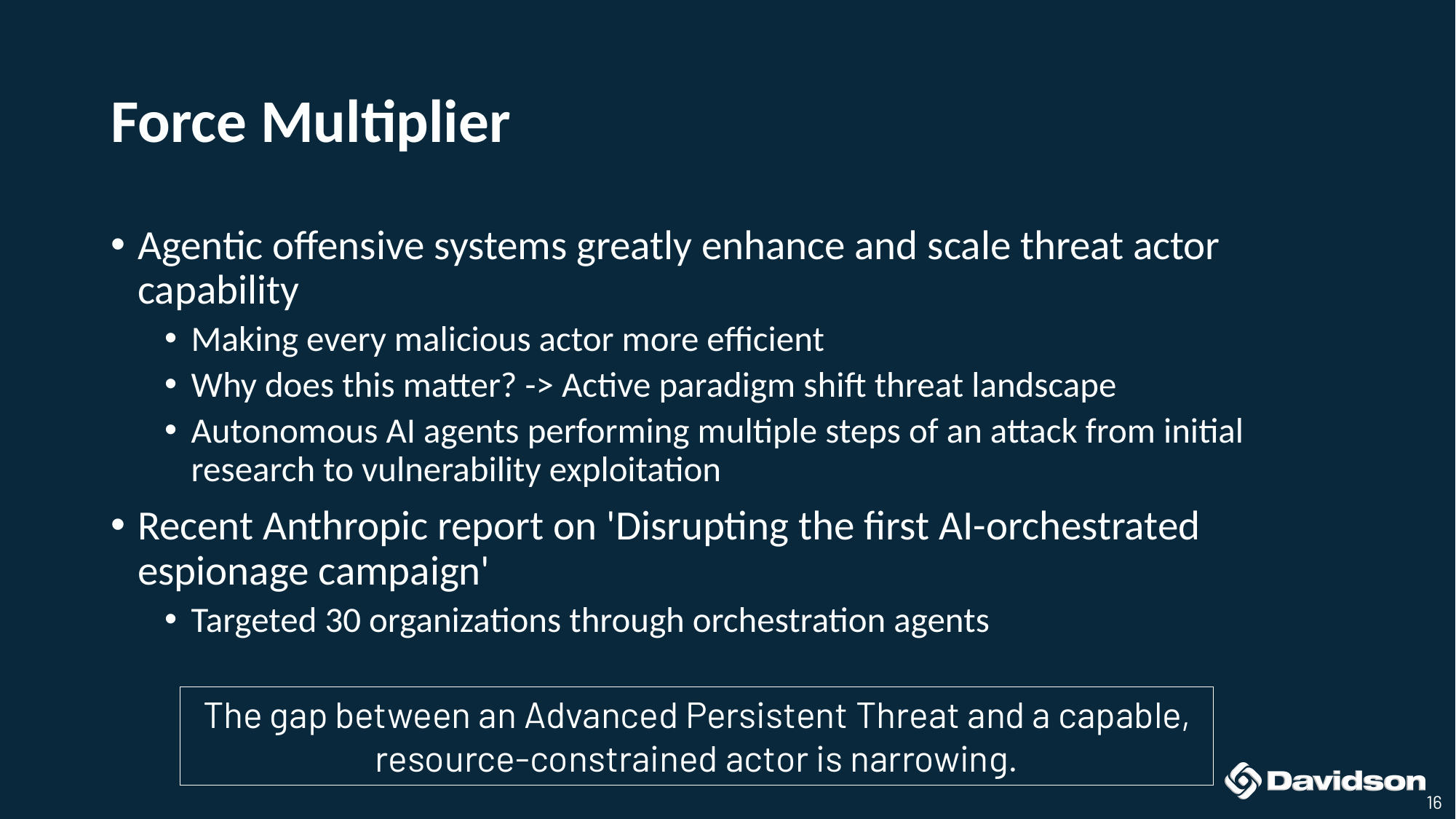

# Force Multiplier
Agentic offensive systems greatly enhance and scale threat actor capability
Making every malicious actor more efficient
Why does this matter? -> Active paradigm shift threat landscape
Autonomous AI agents performing multiple steps of an attack from initial research to vulnerability exploitation
Recent Anthropic report on 'Disrupting the first AI-orchestrated espionage campaign'
Targeted 30 organizations through orchestration agents

The gap between an Advanced Persistent Threat and a capable, resource-constrained actor is narrowing.
16